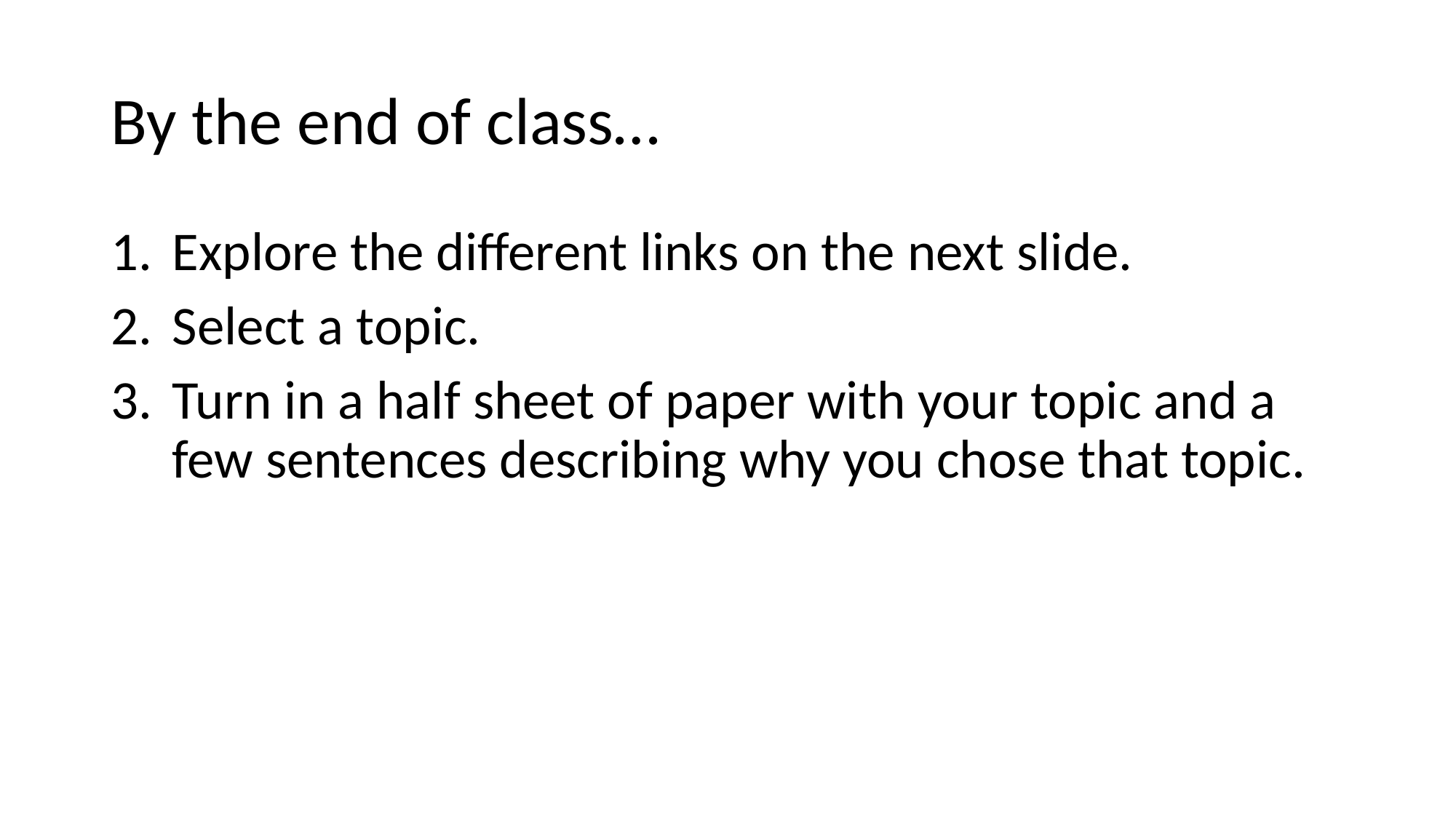

# By the end of class…
Explore the different links on the next slide.
Select a topic.
Turn in a half sheet of paper with your topic and a few sentences describing why you chose that topic.